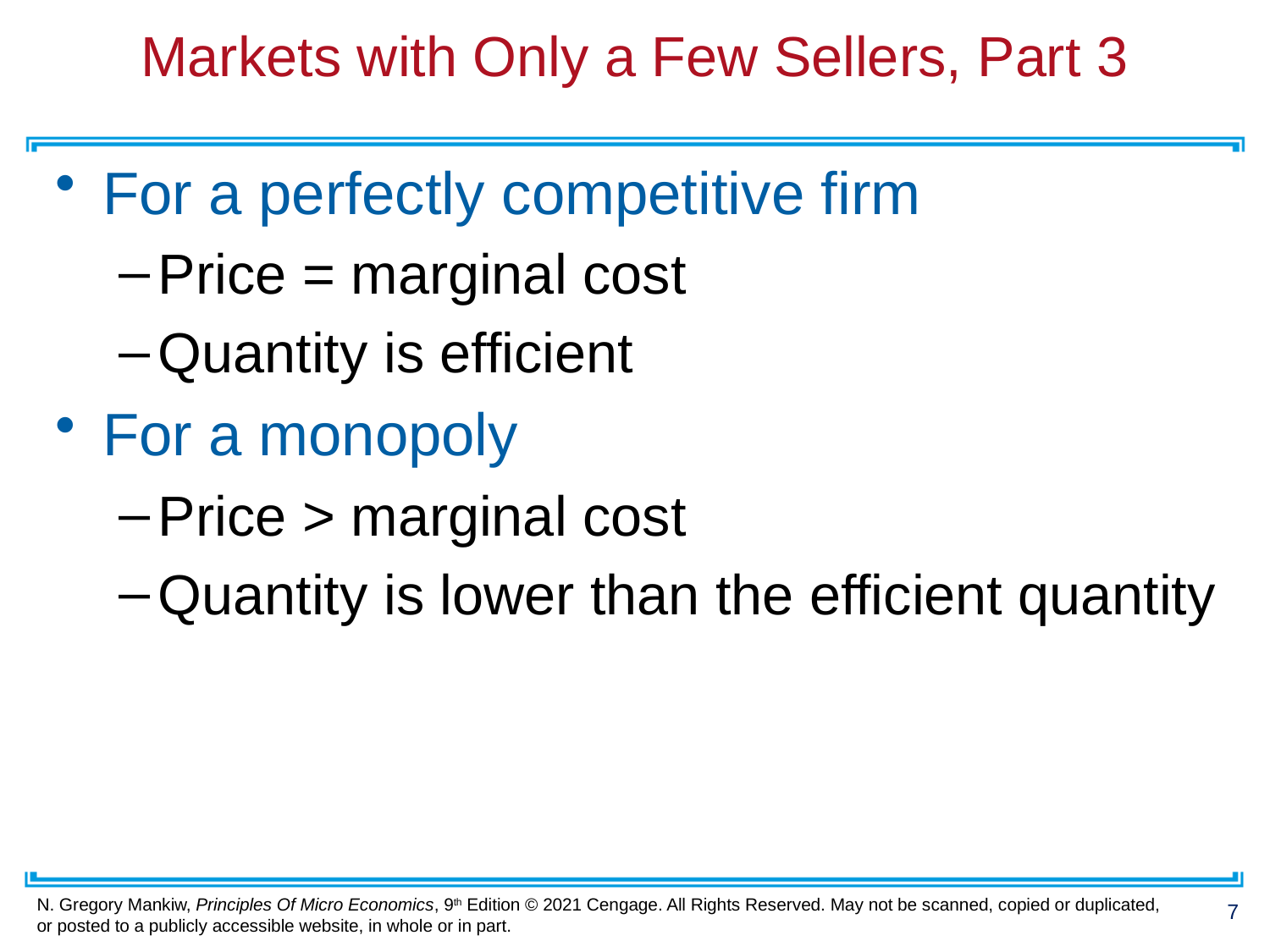

# Markets with Only a Few Sellers, Part 3
For a perfectly competitive firm
Price = marginal cost
Quantity is efficient
For a monopoly
Price > marginal cost
Quantity is lower than the efficient quantity
7